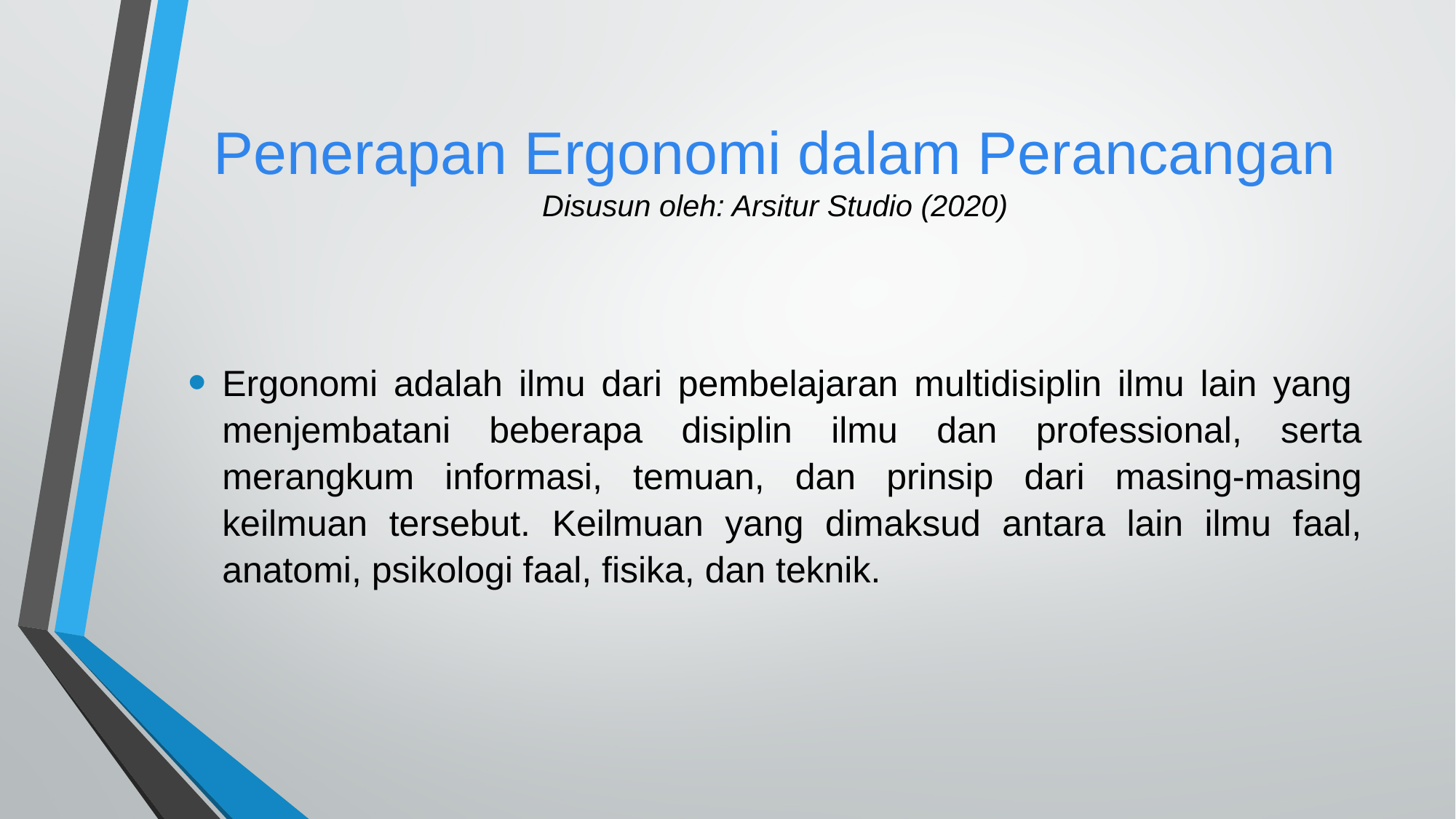

# Penerapan Ergonomi dalam Perancangan Disusun oleh: Arsitur Studio (2020)
Ergonomi adalah ilmu dari pembelajaran multidisiplin ilmu lain yang  menjembatani beberapa disiplin ilmu dan professional, serta merangkum informasi, temuan, dan prinsip dari masing-masing keilmuan tersebut. Keilmuan yang dimaksud antara lain ilmu faal, anatomi, psikologi faal, fisika, dan teknik.